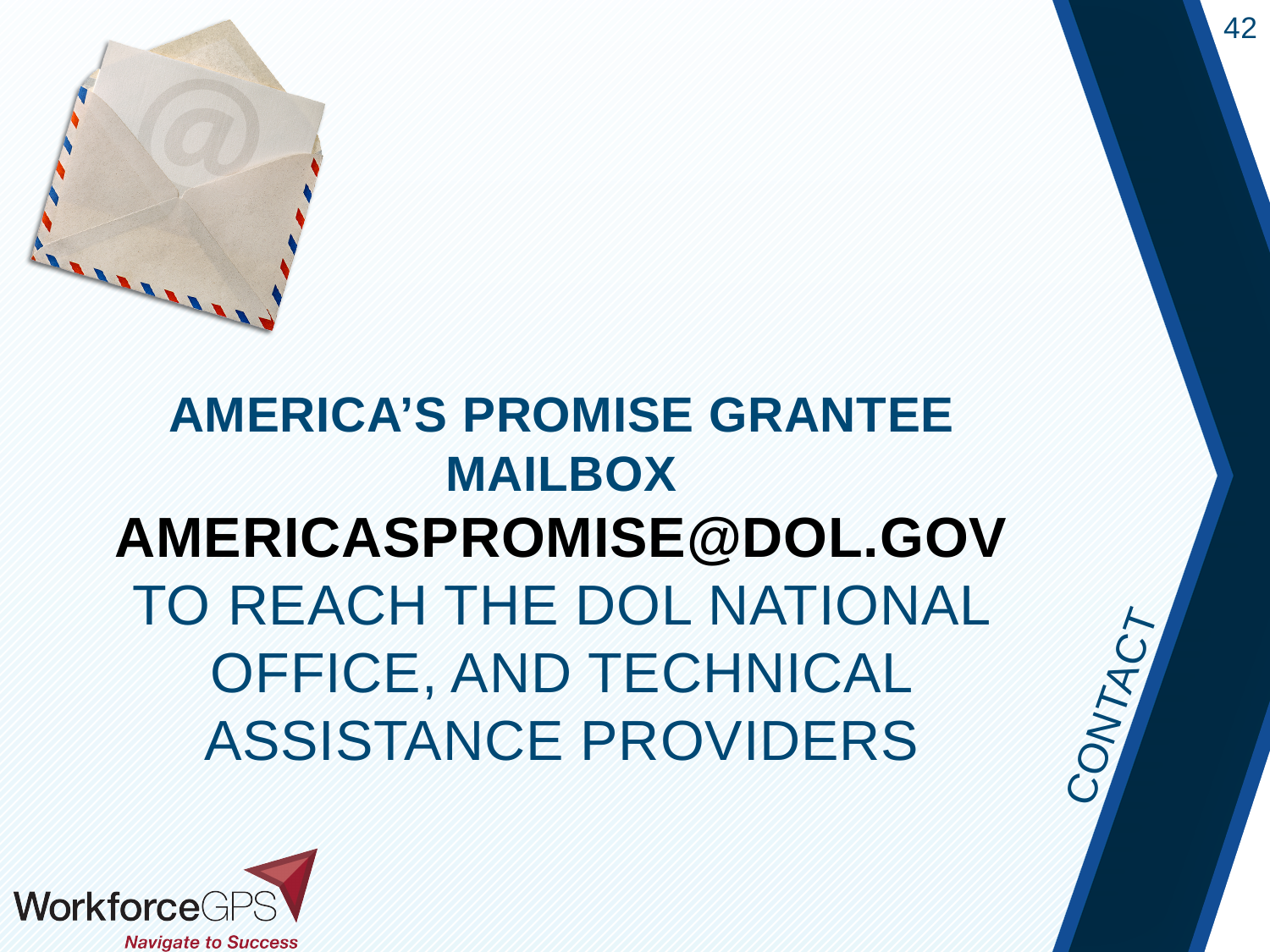

# America’s Promise Grantee Mailbox AmericasPromise@dol.gov To Reach the DOL National Office, and Technical Assistance Providers